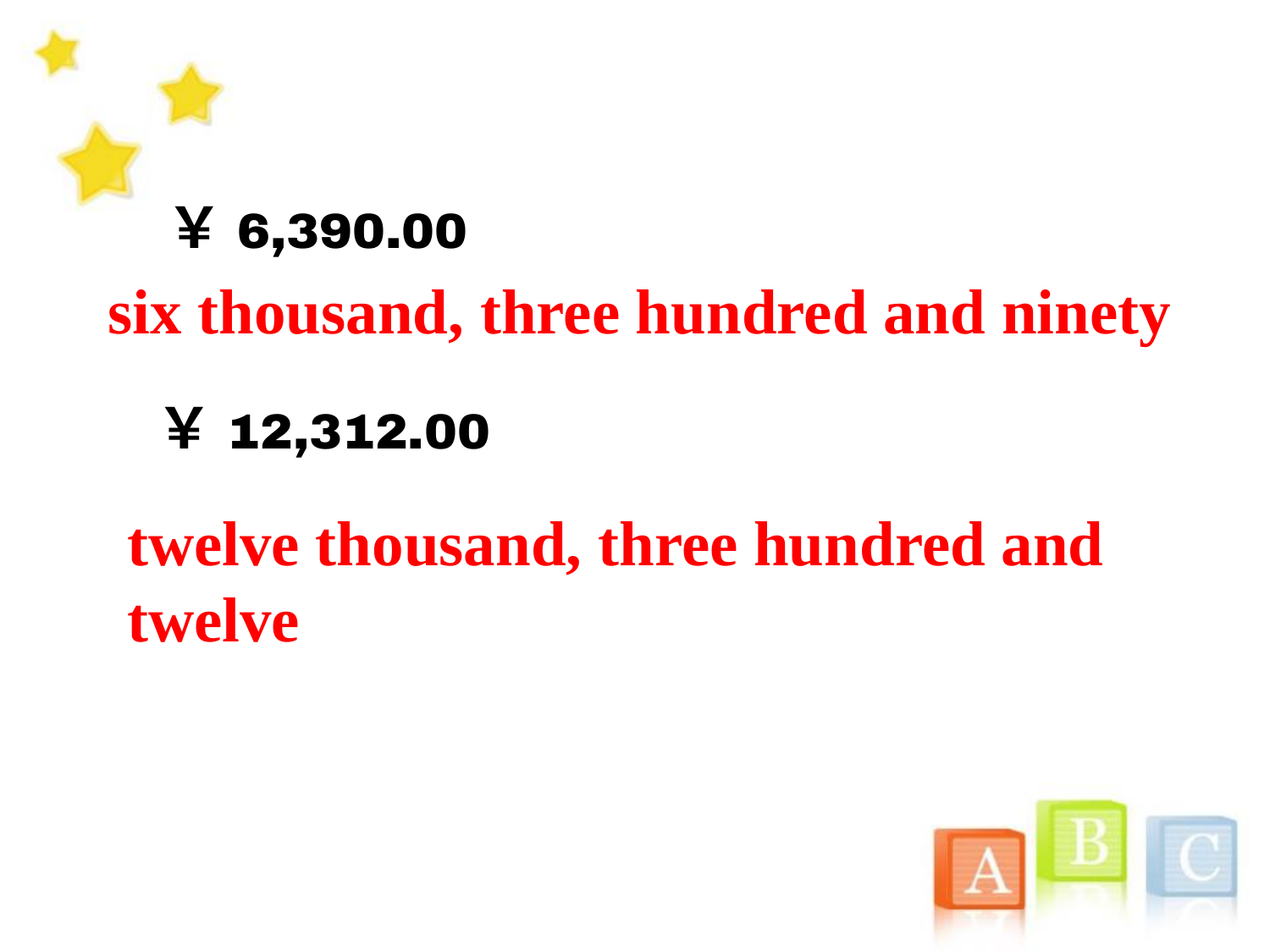

￥ 6,390.00
six thousand, three hundred and ninety
￥ 12,312.00
twelve thousand, three hundred and twelve